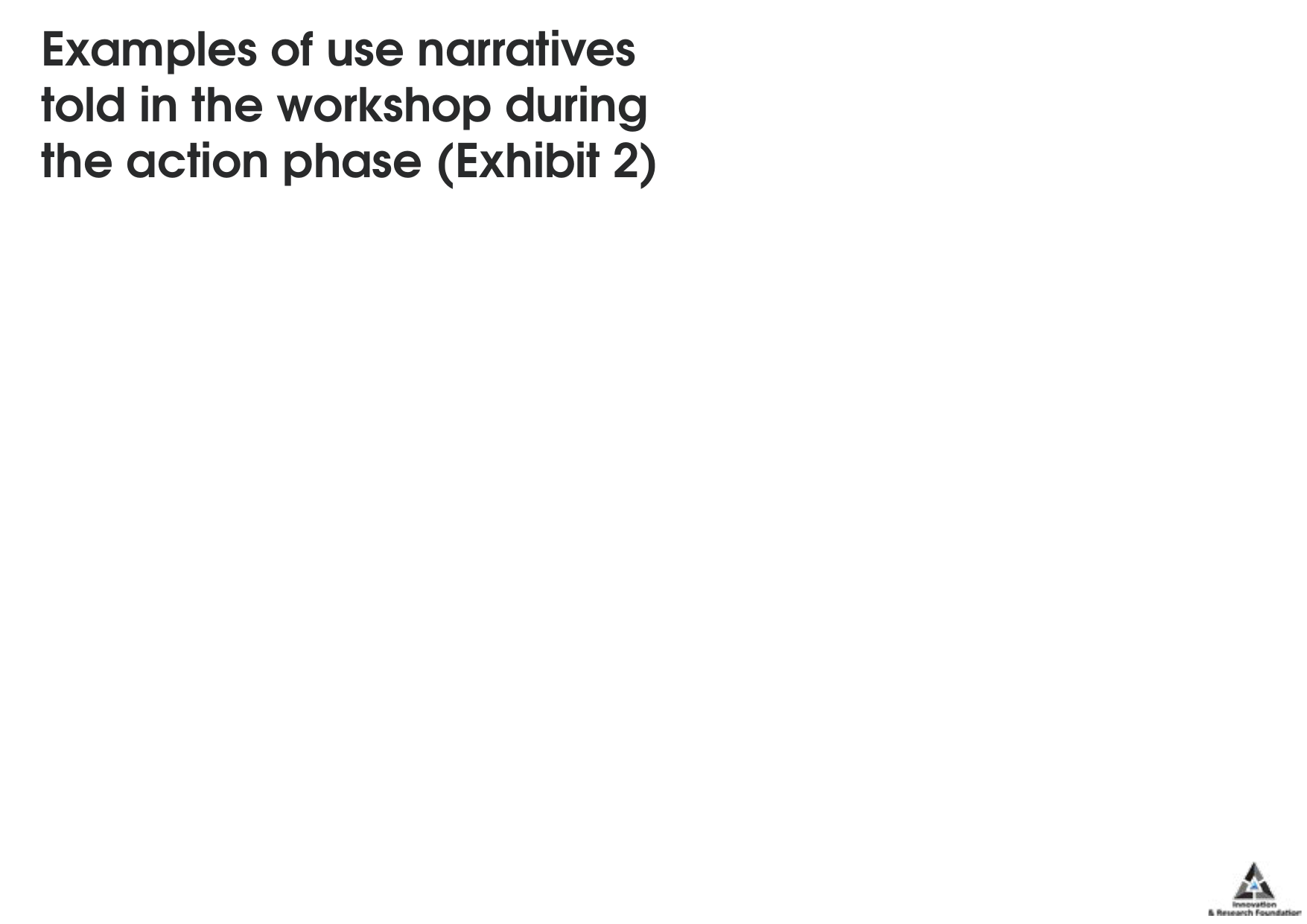

# Examples of use narratives told in the workshop during the action phase (Exhibit 2)